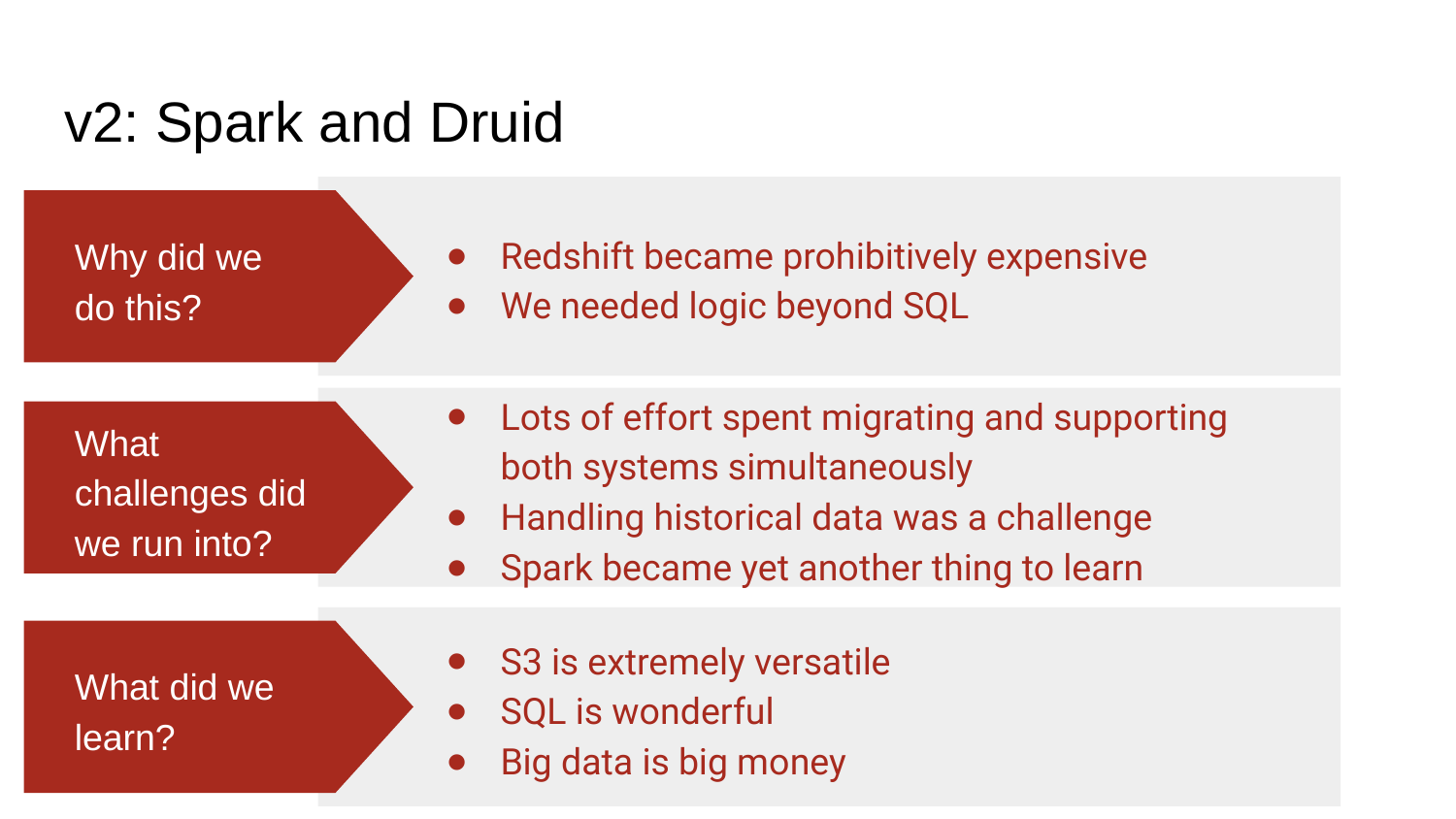

# v2: Spark and Druid

Redshift became prohibitively expensive
We needed logic beyond SQL
Why did we do this?

Lots of effort spent migrating and supporting both systems simultaneously
Handling historical data was a challenge
Spark became yet another thing to learn
What challenges did we run into?

S3 is extremely versatile
SQL is wonderful
Big data is big money
What did we learn?